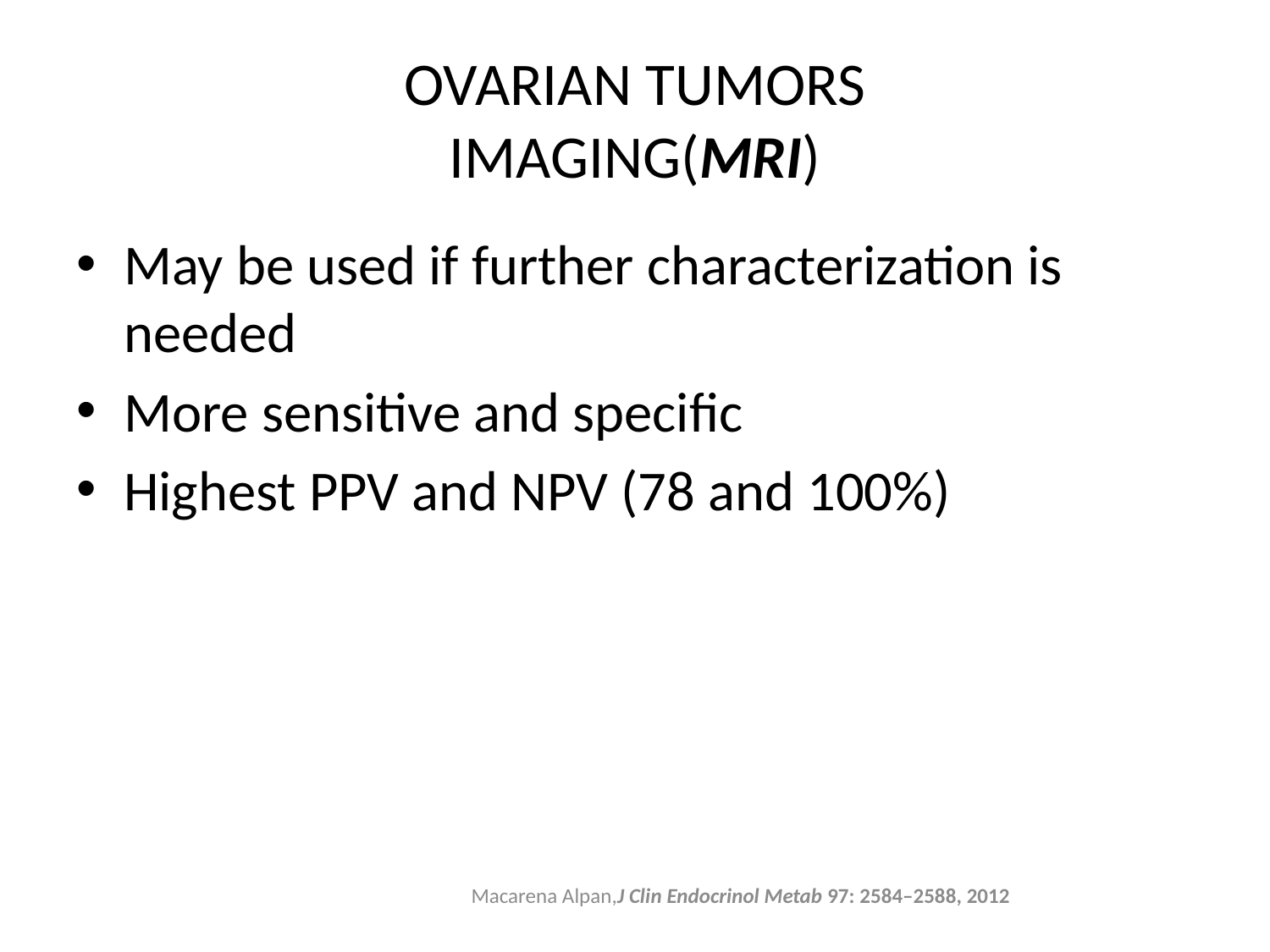

# OVARIAN TUMORS IMAGING(MRI)
May be used if further characterization is needed
More sensitive and specific
Highest PPV and NPV (78 and 100%)

Macarena Alpan,J Clin Endocrinol Metab 97: 2584–2588, 2012